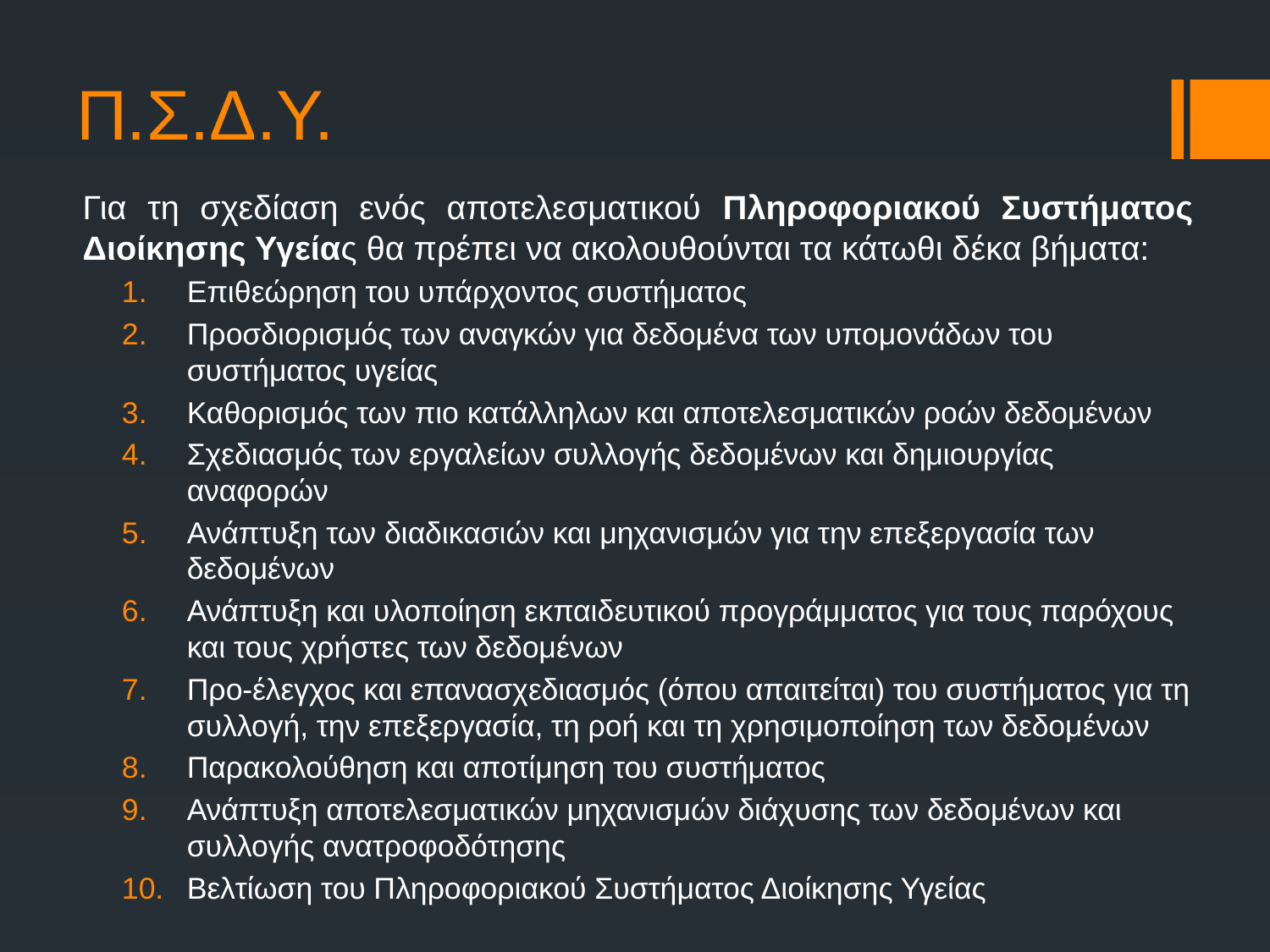

# Π.Σ.Δ.Υ.
Για τη σχεδίαση ενός αποτελεσματικού Πληροφοριακού Συστήματος Διοίκησης Υγείας θα πρέπει να ακολουθούνται τα κάτωθι δέκα βήματα:
Επιθεώρηση του υπάρχοντος συστήματος
Προσδιορισμός των αναγκών για δεδομένα των υπομονάδων του συστήματος υγείας
Καθορισμός των πιο κατάλληλων και αποτελεσματικών ροών δεδομένων
Σχεδιασμός των εργαλείων συλλογής δεδομένων και δημιουργίας αναφορών
Ανάπτυξη των διαδικασιών και μηχανισμών για την επεξεργασία των δεδομένων
Ανάπτυξη και υλοποίηση εκπαιδευτικού προγράμματος για τους παρόχους και τους χρήστες των δεδομένων
Προ-έλεγχος και επανασχεδιασμός (όπου απαιτείται) του συστήματος για τη συλλογή, την επεξεργασία, τη ροή και τη χρησιμοποίηση των δεδομένων
Παρακολούθηση και αποτίμηση του συστήματος
Ανάπτυξη αποτελεσματικών μηχανισμών διάχυσης των δεδομένων και συλλογής ανατροφοδότησης
Βελτίωση του Πληροφοριακού Συστήματος Διοίκησης Υγείας